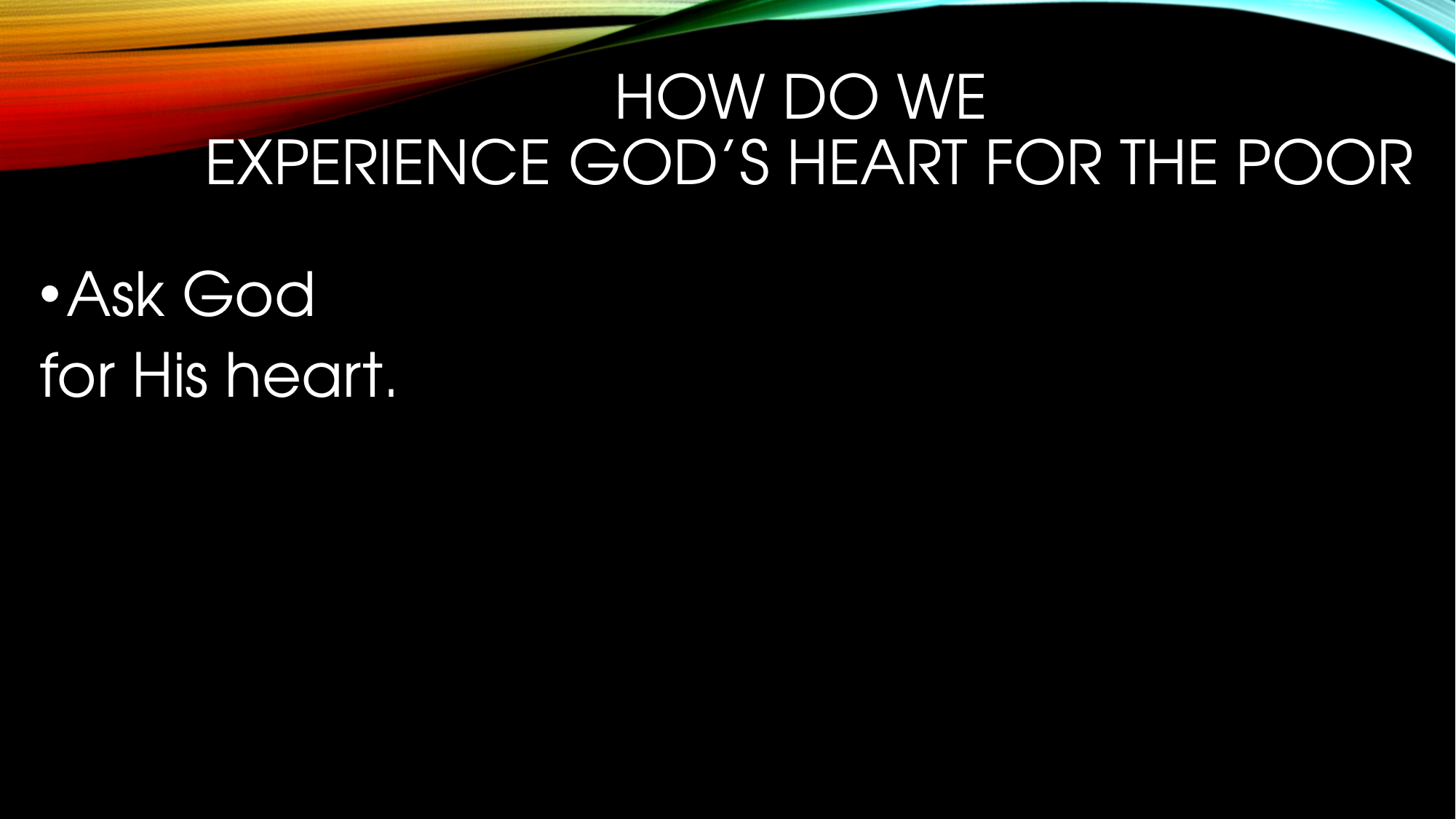

# How do we Experience God’s heart for the poor

Ask God
for His heart.